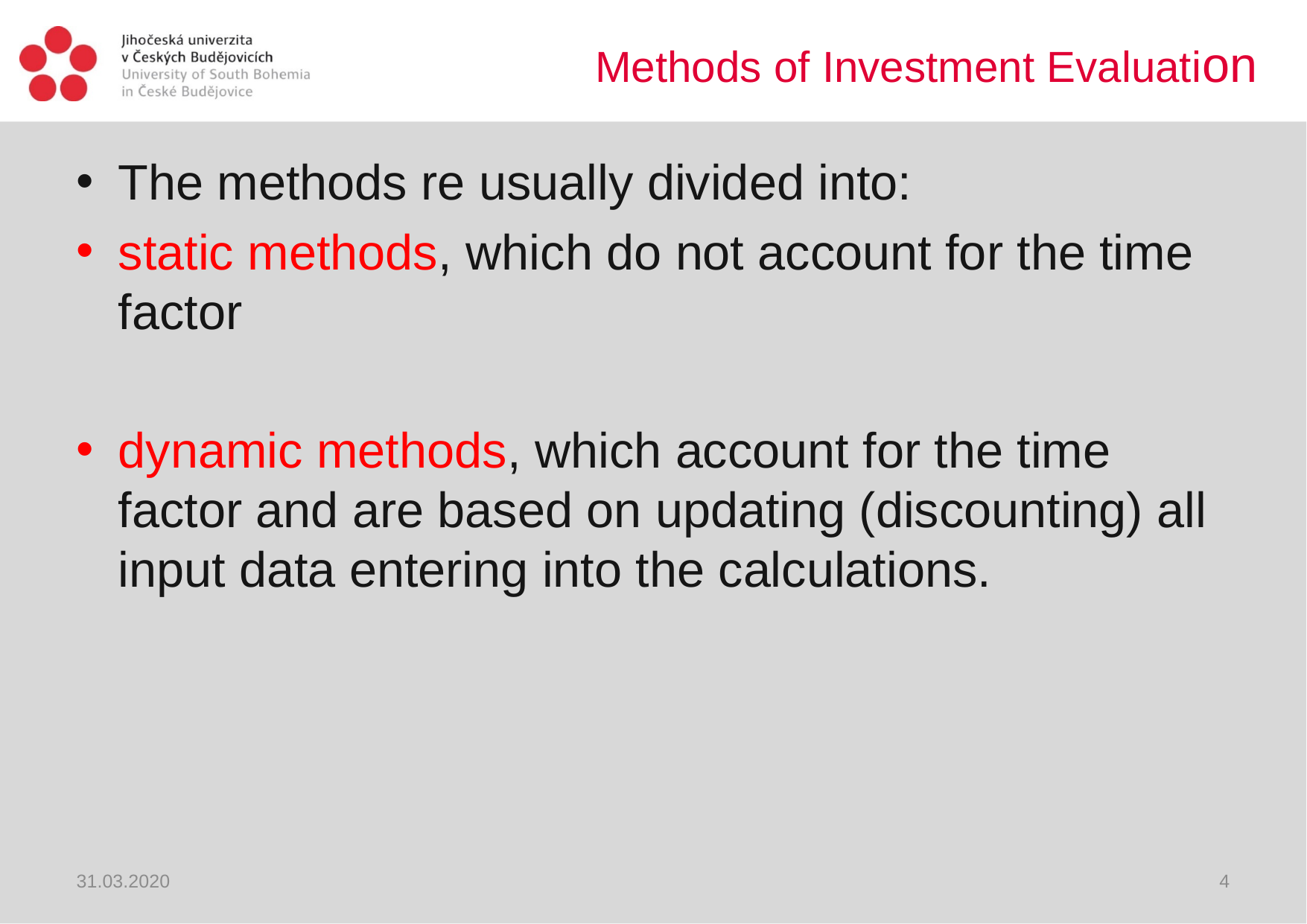

# Methods of Investment Evaluation
The methods re usually divided into:
static methods, which do not account for the time factor

dynamic methods, which account for the time factor and are based on updating (discounting) all input data entering into the calculations.

31.03.2020
4